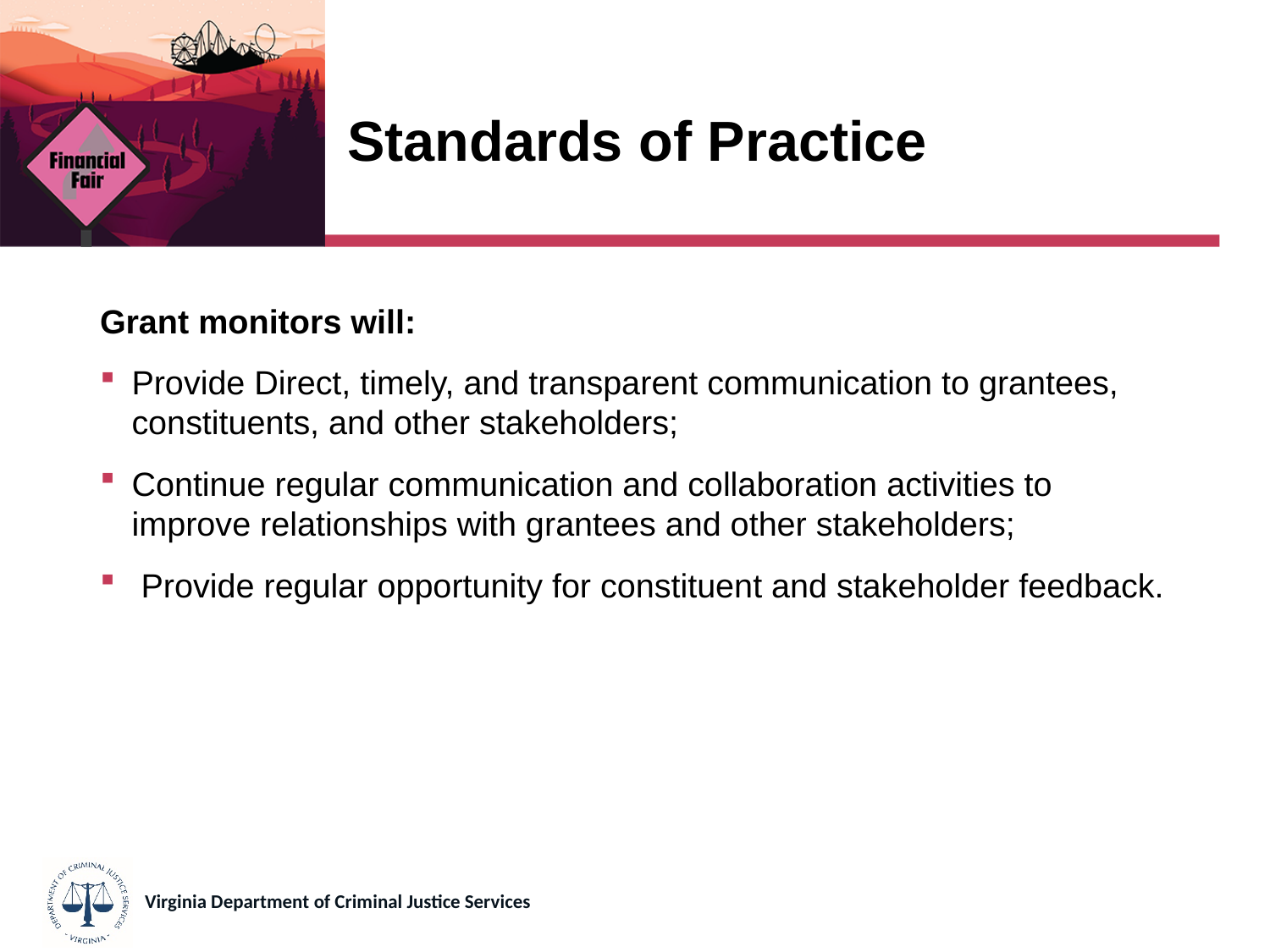

# Standards of Practice
Grant monitors will:
Provide Direct, timely, and transparent communication to grantees, constituents, and other stakeholders;
Continue regular communication and collaboration activities to improve relationships with grantees and other stakeholders;
 Provide regular opportunity for constituent and stakeholder feedback.
Virginia Department of Criminal Justice Services